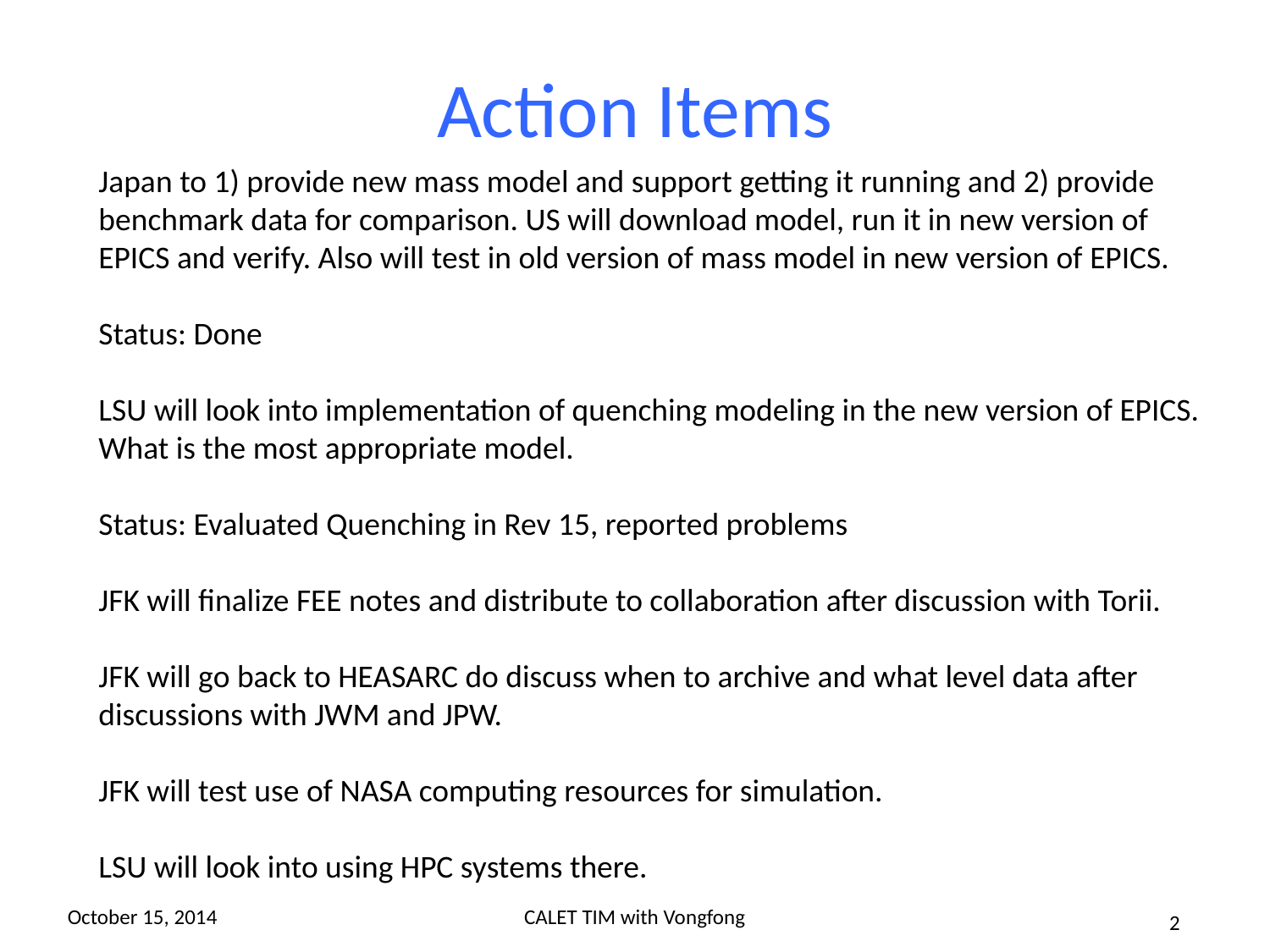

# Action Items
Japan to 1) provide new mass model and support getting it running and 2) provide benchmark data for comparison. US will download model, run it in new version of EPICS and verify. Also will test in old version of mass model in new version of EPICS.

Status: Done

LSU will look into implementation of quenching modeling in the new version of EPICS. What is the most appropriate model.

Status: Evaluated Quenching in Rev 15, reported problems

JFK will finalize FEE notes and distribute to collaboration after discussion with Torii.

JFK will go back to HEASARC do discuss when to archive and what level data after discussions with JWM and JPW.

JFK will test use of NASA computing resources for simulation.

LSU will look into using HPC systems there.

October 15, 2014
CALET TIM with Vongfong
2